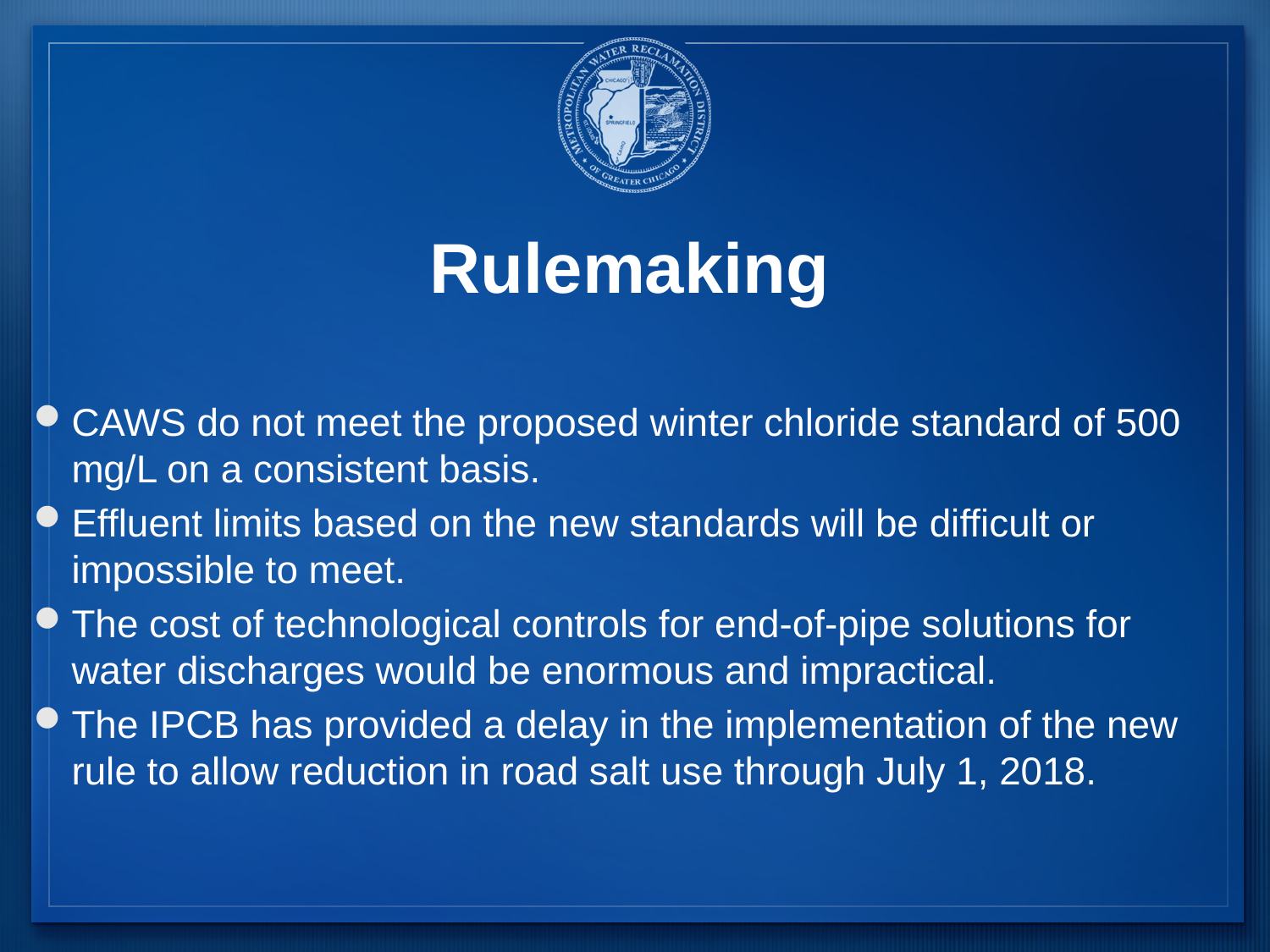

# Rulemaking
CAWS do not meet the proposed winter chloride standard of 500 mg/L on a consistent basis.
Effluent limits based on the new standards will be difficult or impossible to meet.
The cost of technological controls for end-of-pipe solutions for water discharges would be enormous and impractical.
The IPCB has provided a delay in the implementation of the new rule to allow reduction in road salt use through July 1, 2018.